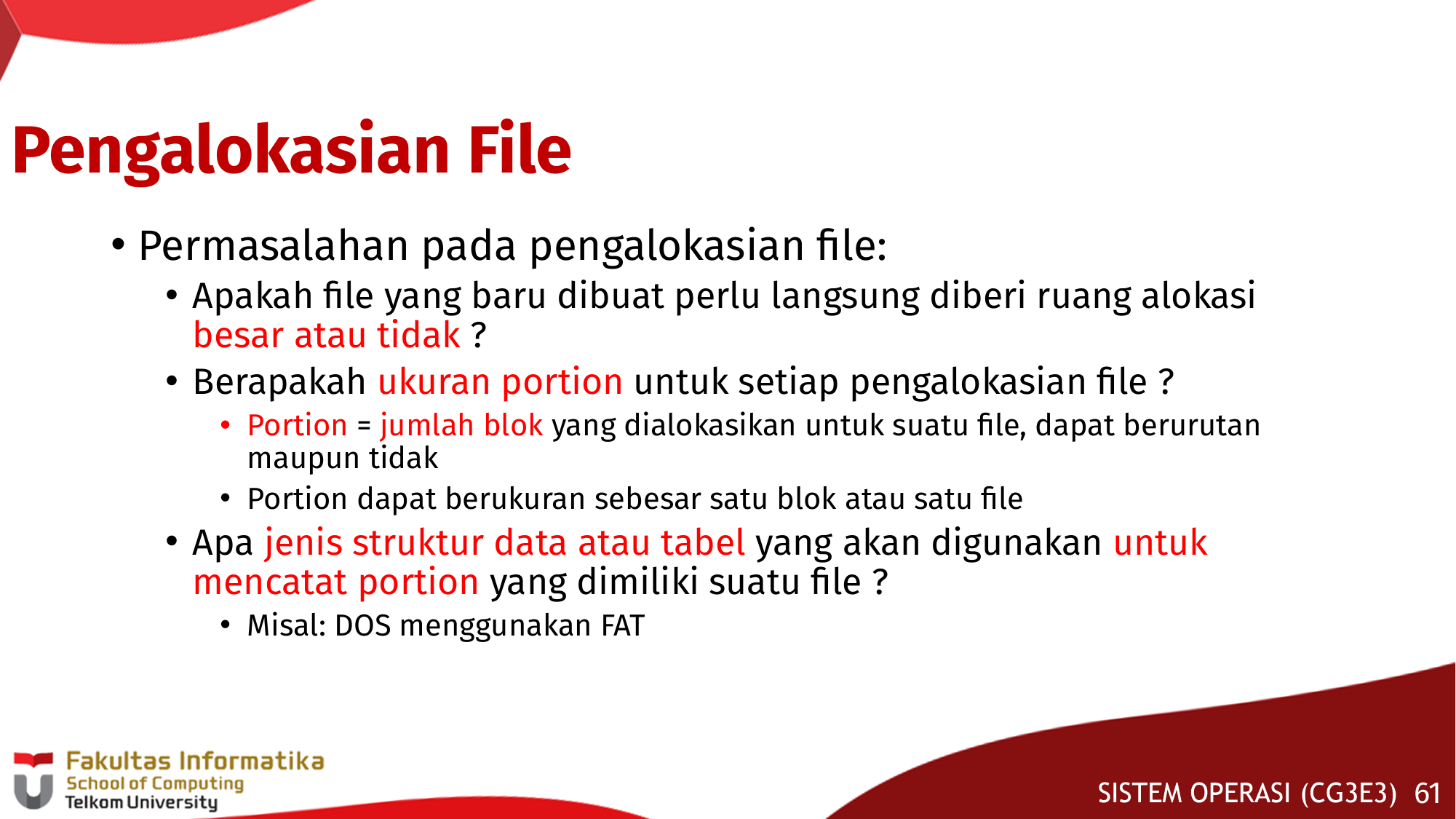

# Pengalokasian File
Permasalahan pada pengalokasian file:
Apakah file yang baru dibuat perlu langsung diberi ruang alokasi besar atau tidak ?
Berapakah ukuran portion untuk setiap pengalokasian file ?
Portion = jumlah blok yang dialokasikan untuk suatu file, dapat berurutan maupun tidak
Portion dapat berukuran sebesar satu blok atau satu file
Apa jenis struktur data atau tabel yang akan digunakan untuk mencatat portion yang dimiliki suatu file ?
Misal: DOS menggunakan FAT
61